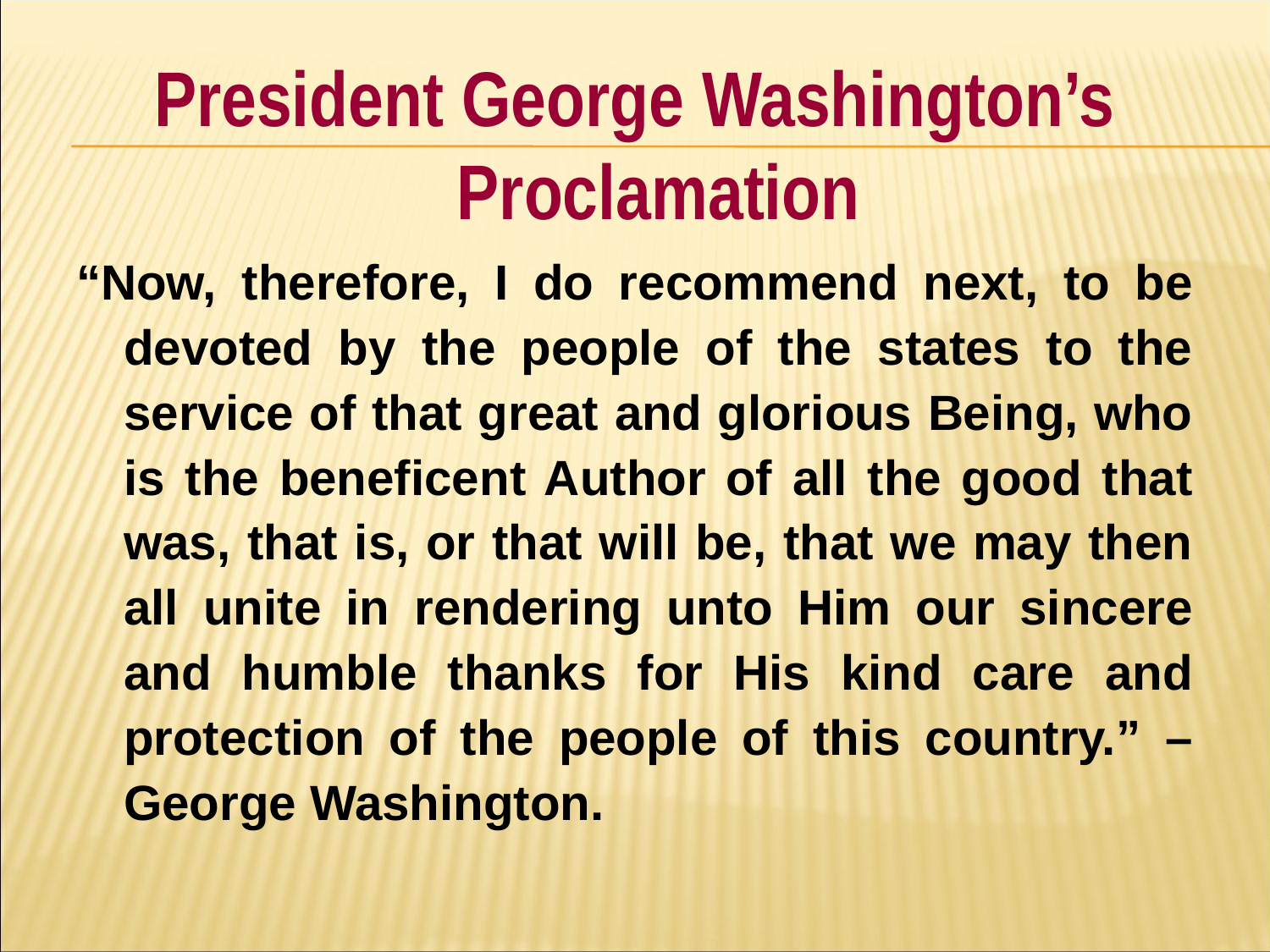

President George Washington’s Proclamation
“Now, therefore, I do recommend next, to be devoted by the people of the states to the service of that great and glorious Being, who is the beneficent Author of all the good that was, that is, or that will be, that we may then all unite in rendering unto Him our sincere and humble thanks for His kind care and protection of the people of this country.” – George Washington.

#